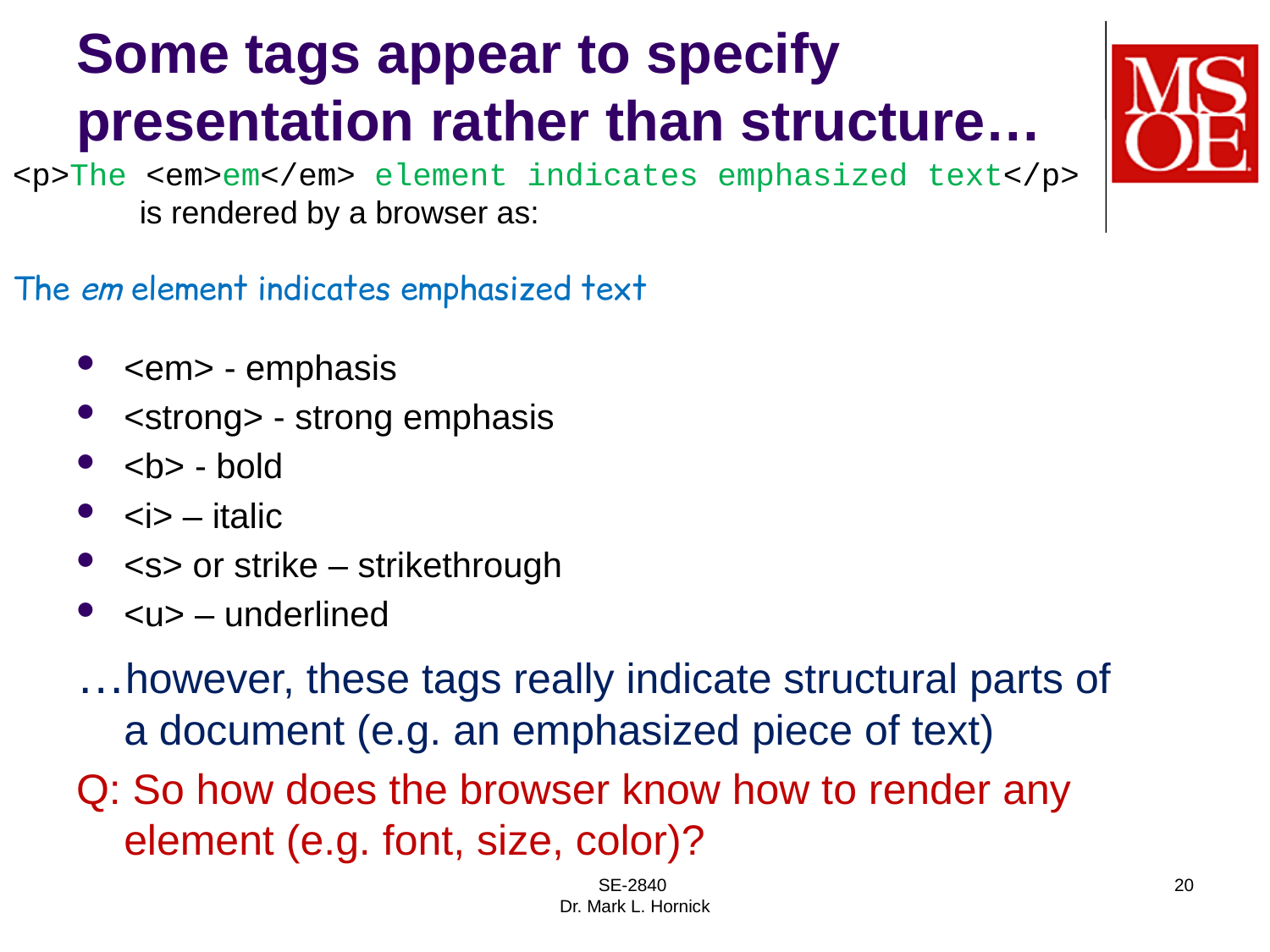

# Some tags appear to specify presentation rather than structure…
<p>The <em>em</em> element indicates emphasized text</p>
	is rendered by a browser as:

The em element indicates emphasized text

<em> - emphasis
<strong> - strong emphasis
<b> - bold
<i> – italic
<s> or strike – strikethrough
<u> – underlined
…however, these tags really indicate structural parts of a document (e.g. an emphasized piece of text)
Q: So how does the browser know how to render any element (e.g. font, size, color)?

SE-2840
Dr. Mark L. Hornick
20